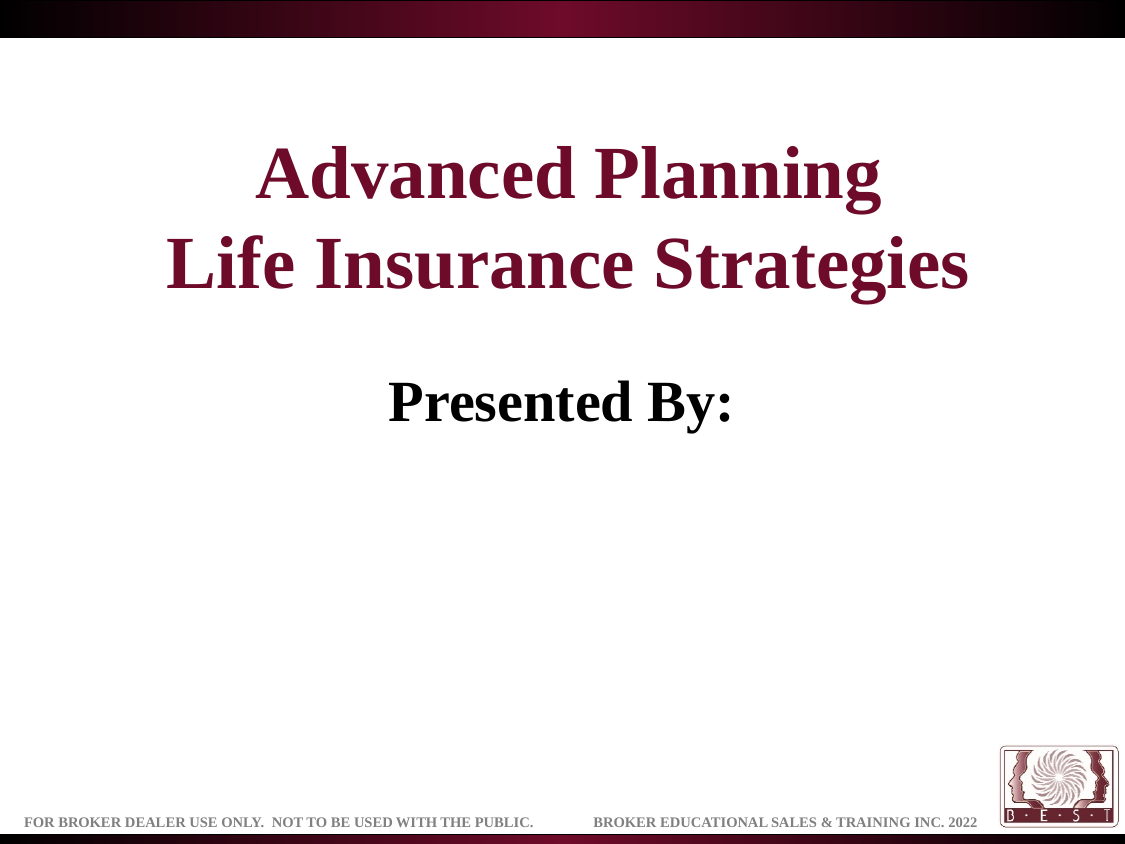

# Advanced Planning Life Insurance Strategies
Presented By: